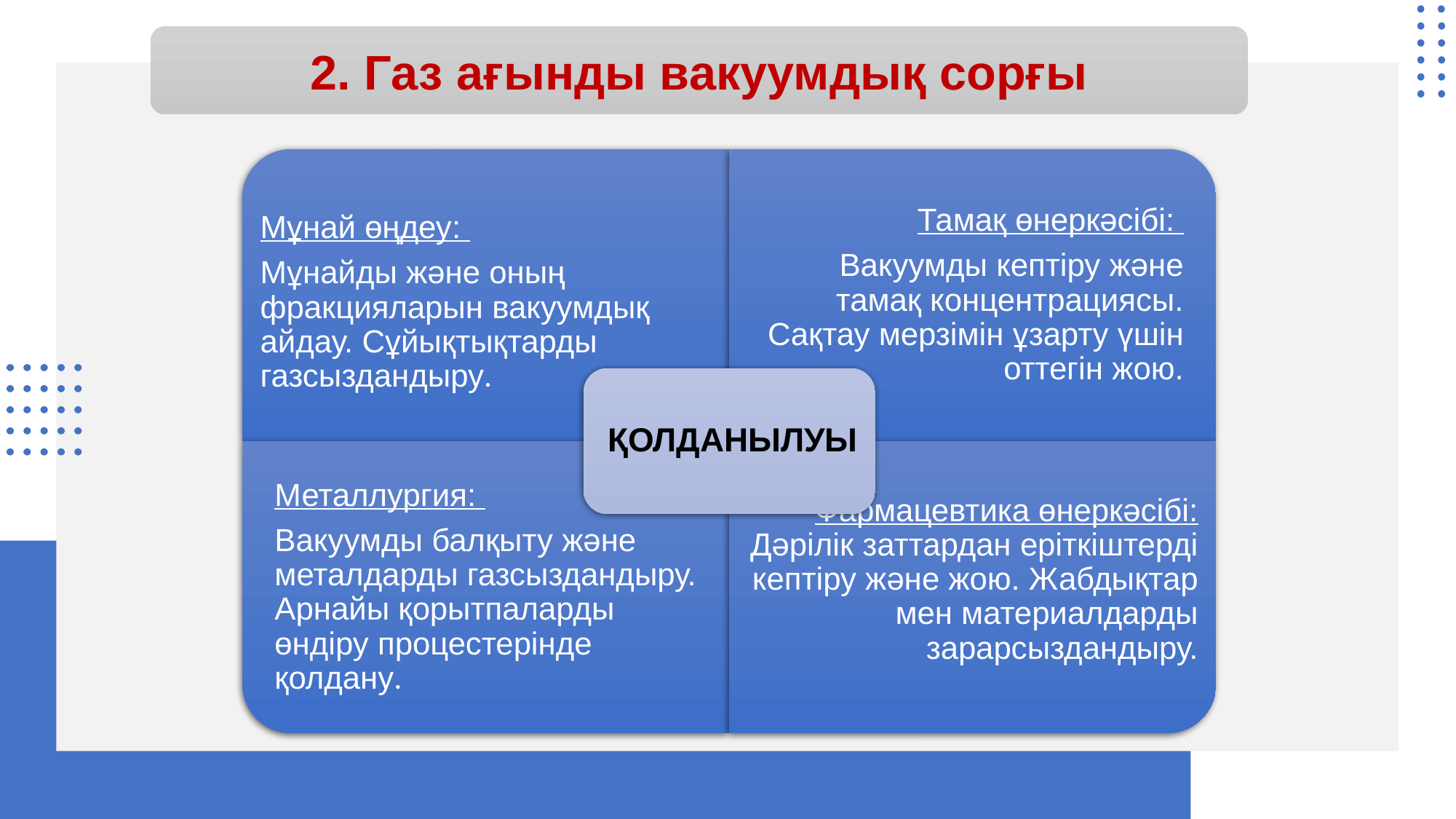

# 2. Газ ағынды вакуумдық сорғы

Мұнай өңдеу:
Мұнайды және оның фракцияларын вакуумдық айдау. Сұйықтықтарды газсыздандыру.
Тамақ өнеркәсібі:
Вакуумды кептіру және тамақ концентрациясы. Сақтау мерзімін ұзарту үшін оттегін жою.
Металлургия:
Вакуумды балқыту және металдарды газсыздандыру. Арнайы қорытпаларды өндіру процестерінде қолдану.
Фармацевтика өнеркәсібі: Дәрілік заттардан еріткіштерді кептіру және жою. Жабдықтар мен материалдарды зарарсыздандыру.
ҚОЛДАНЫЛУЫ